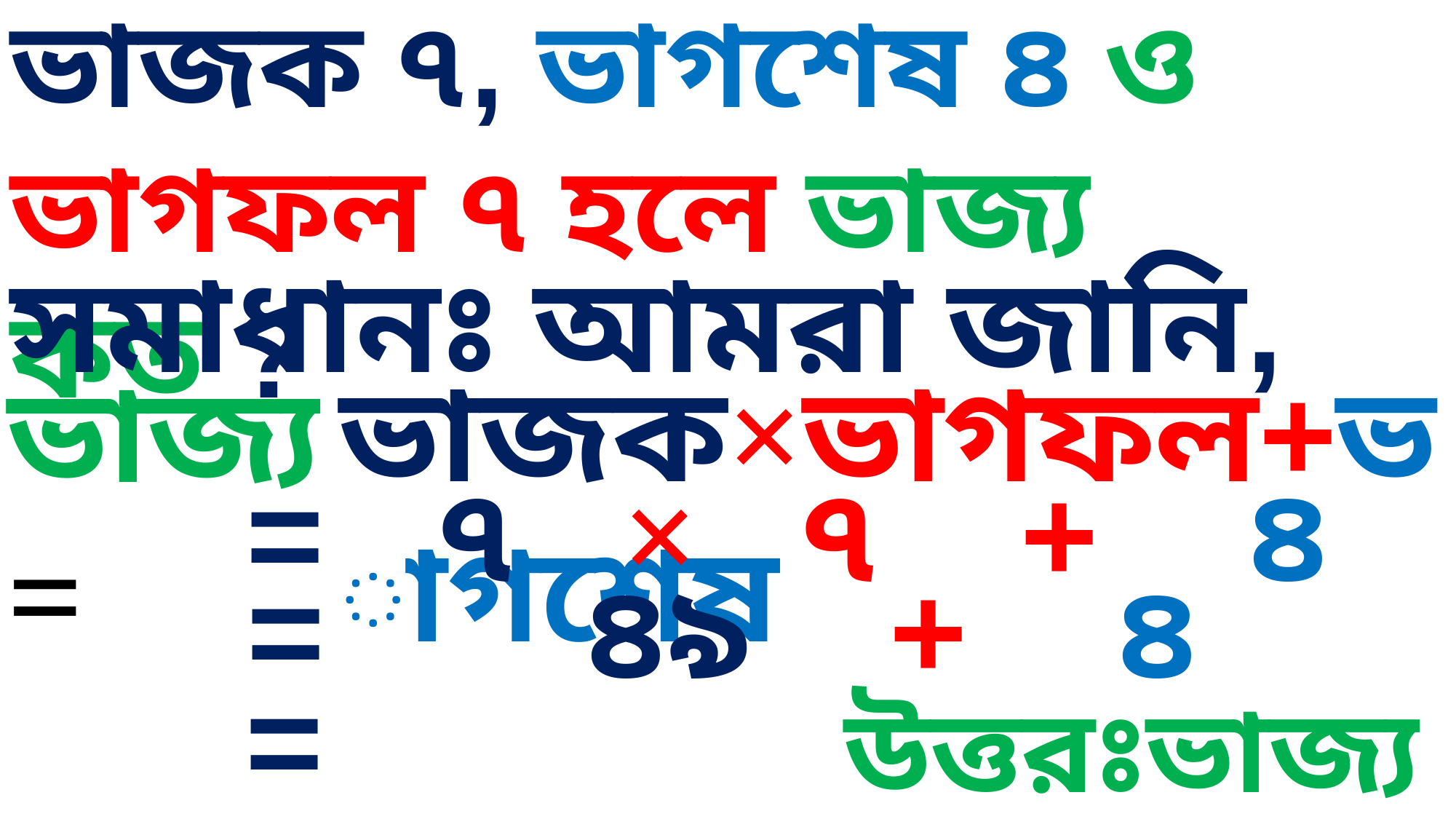

ভাজক ৭, ভাগশেষ ৪ ও ভাগফল ৭ হলে ভাজ্য  কত ?
সমাধানঃ আমরা জানি,
ভাজক×ভাগফল+ভাগশেষ
ভাজ্য =
=   ৭   ×   ৭    +    ৪
=       ৪৯    +    ৪
=          ৫৩
উত্তরঃভাজ্য ৫৩